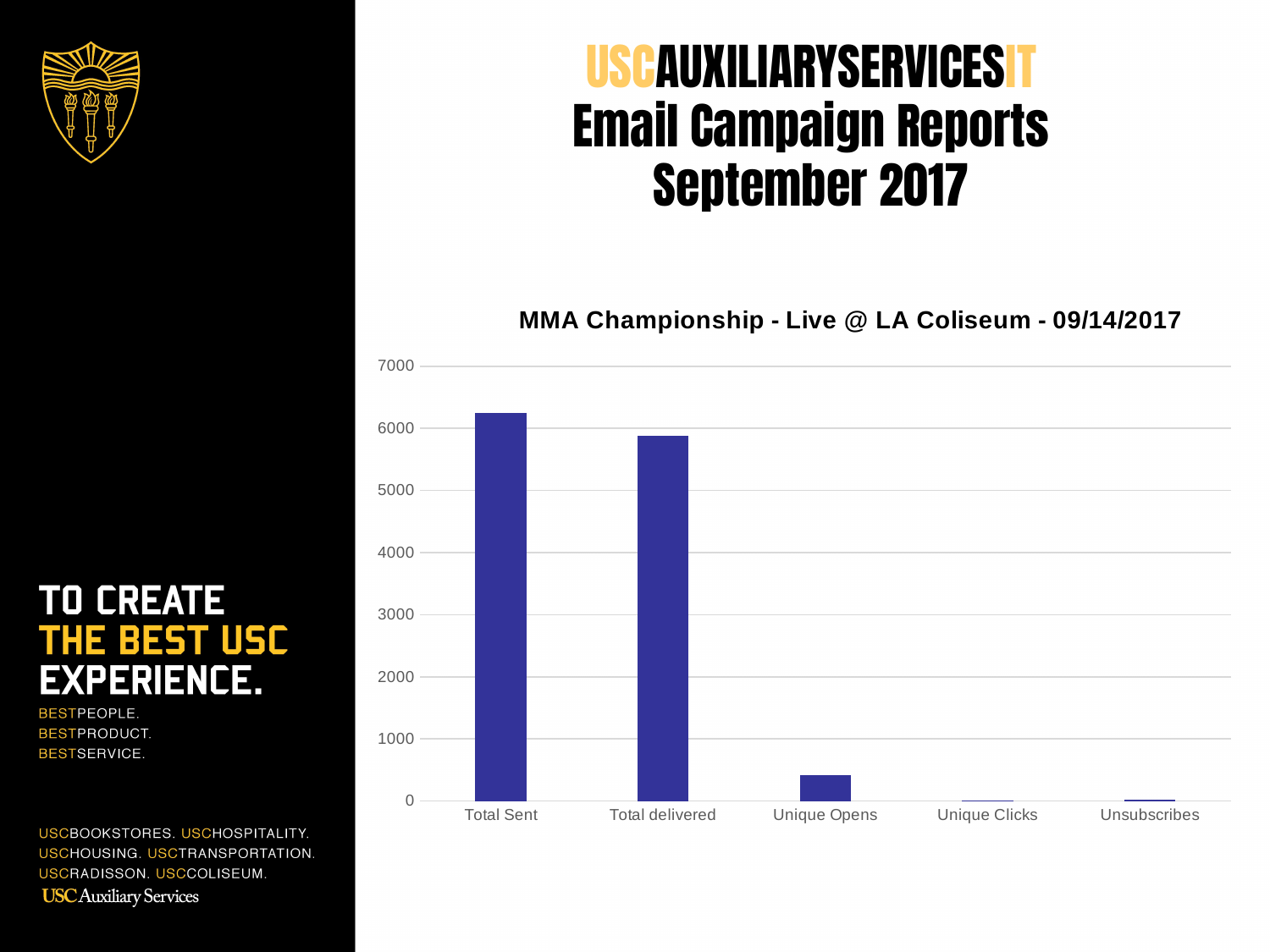

USCAUXILIARYSERVICESIT
Email Campaign Reports
September 2017

### Chart:

| Category | COL List |
|---|---|
| Total Sent | 6250.0 |
| Total delivered | 5878.0 |
| Unique Opens | 415.0 |
| Unique Clicks | 10.0 |
| Unsubscribes | 28.0 |